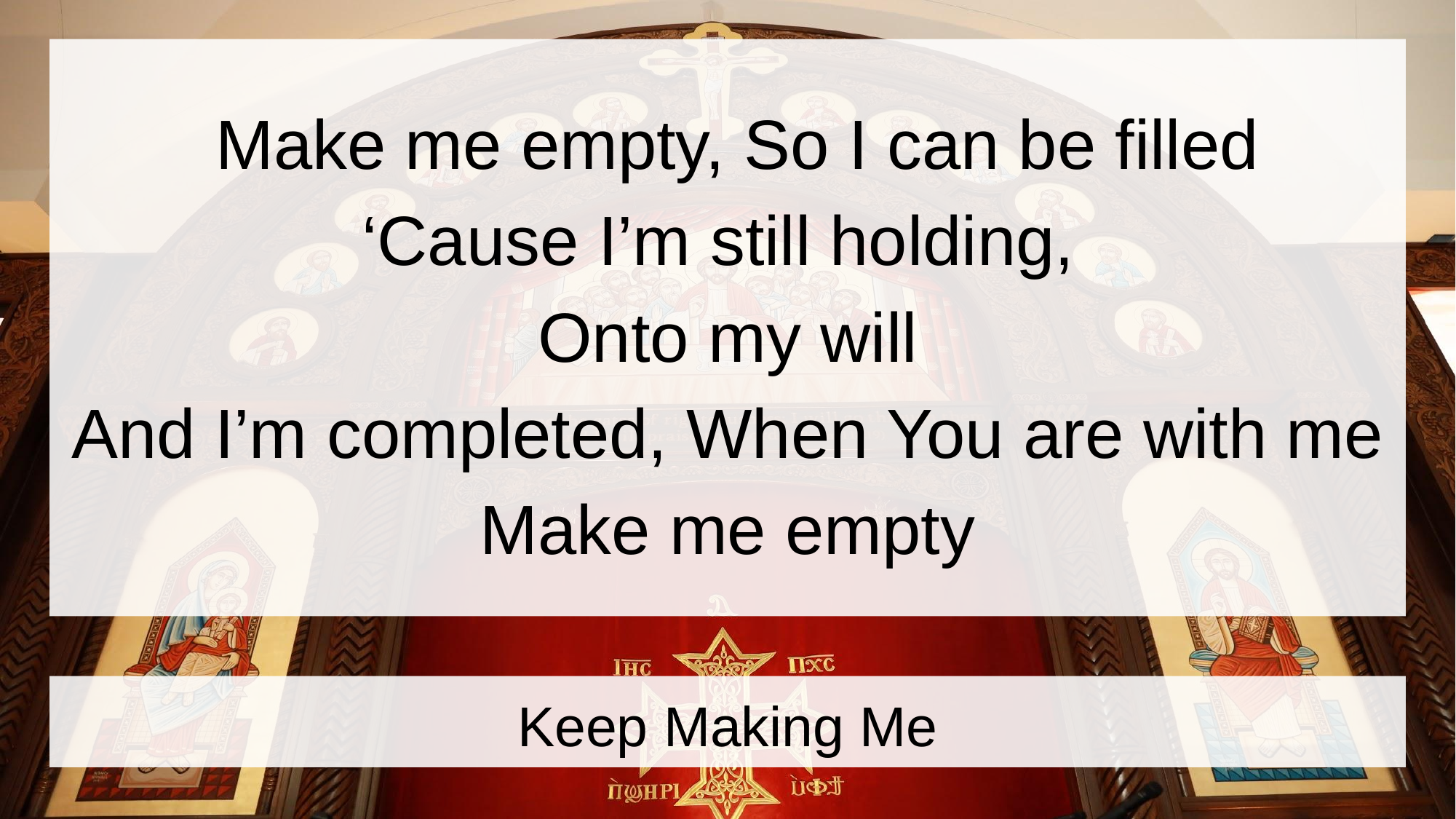

Make me empty, So I can be filled
‘Cause I’m still holding,
Onto my will
And I’m completed, When You are with me
Make me empty
# Keep Making Me